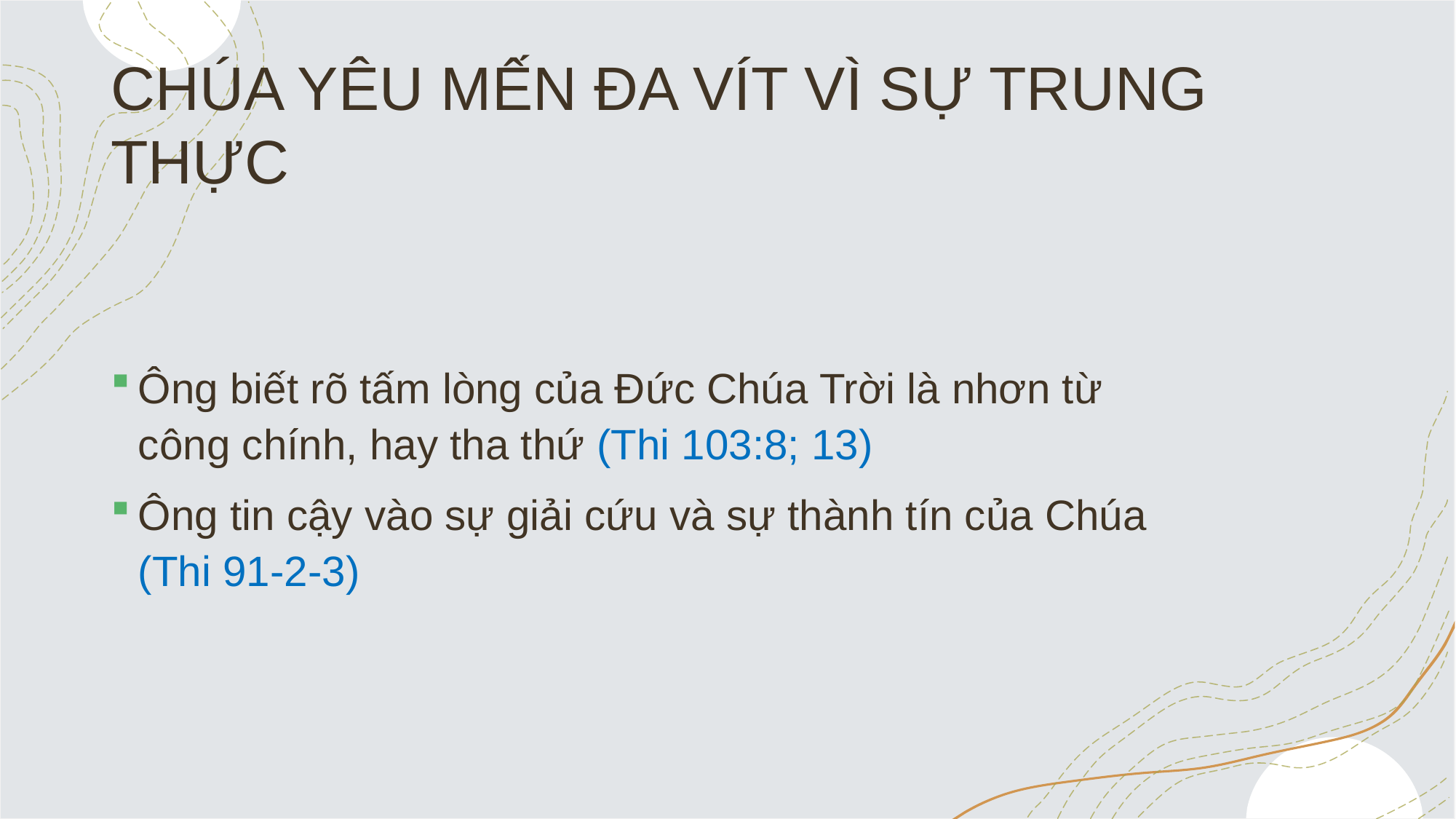

# CHÚA YÊU MẾN ĐA VÍT VÌ SỰ TRUNG THỰC

Ông biết rõ tấm lòng của Đức Chúa Trời là nhơn từ công chính, hay tha thứ (Thi 103:8; 13)
Ông tin cậy vào sự giải cứu và sự thành tín của Chúa (Thi 91-2-3)